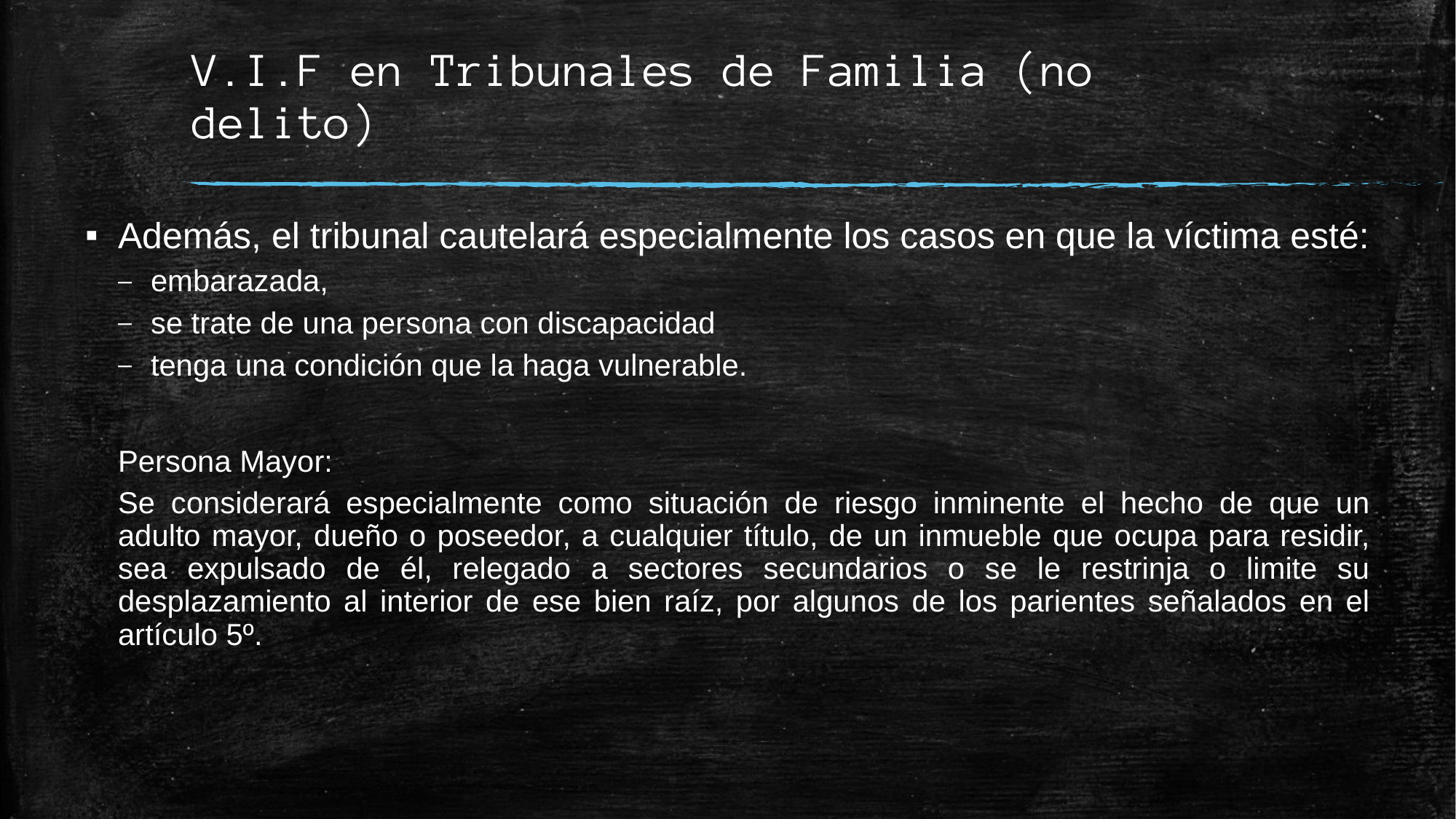

# V.I.F en Tribunales de Familia (no delito)
Además, el tribunal cautelará especialmente los casos en que la víctima esté:
embarazada,
se trate de una persona con discapacidad
tenga una condición que la haga vulnerable.

Persona Mayor:
Se considerará especialmente como situación de riesgo inminente el hecho de que un adulto mayor, dueño o poseedor, a cualquier título, de un inmueble que ocupa para residir, sea expulsado de él, relegado a sectores secundarios o se le restrinja o limite su desplazamiento al interior de ese bien raíz, por algunos de los parientes señalados en el artículo 5º.